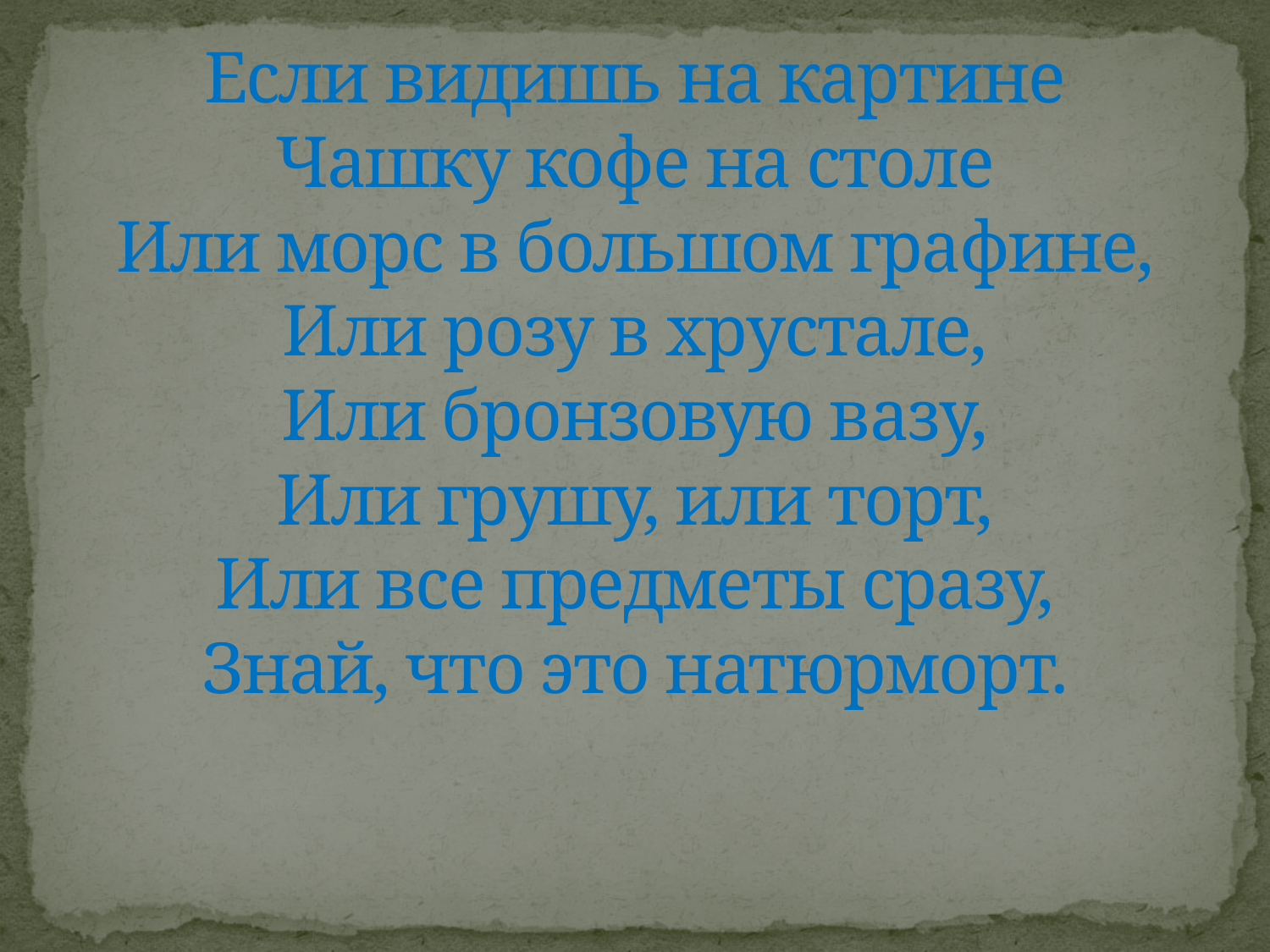

# Если видишь на картине Чашку кофе на столе Или морс в большом графине, Или розу в хрустале, Или бронзовую вазу, Или грушу, или торт, Или все предметы сразу, Знай, что это натюрморт.